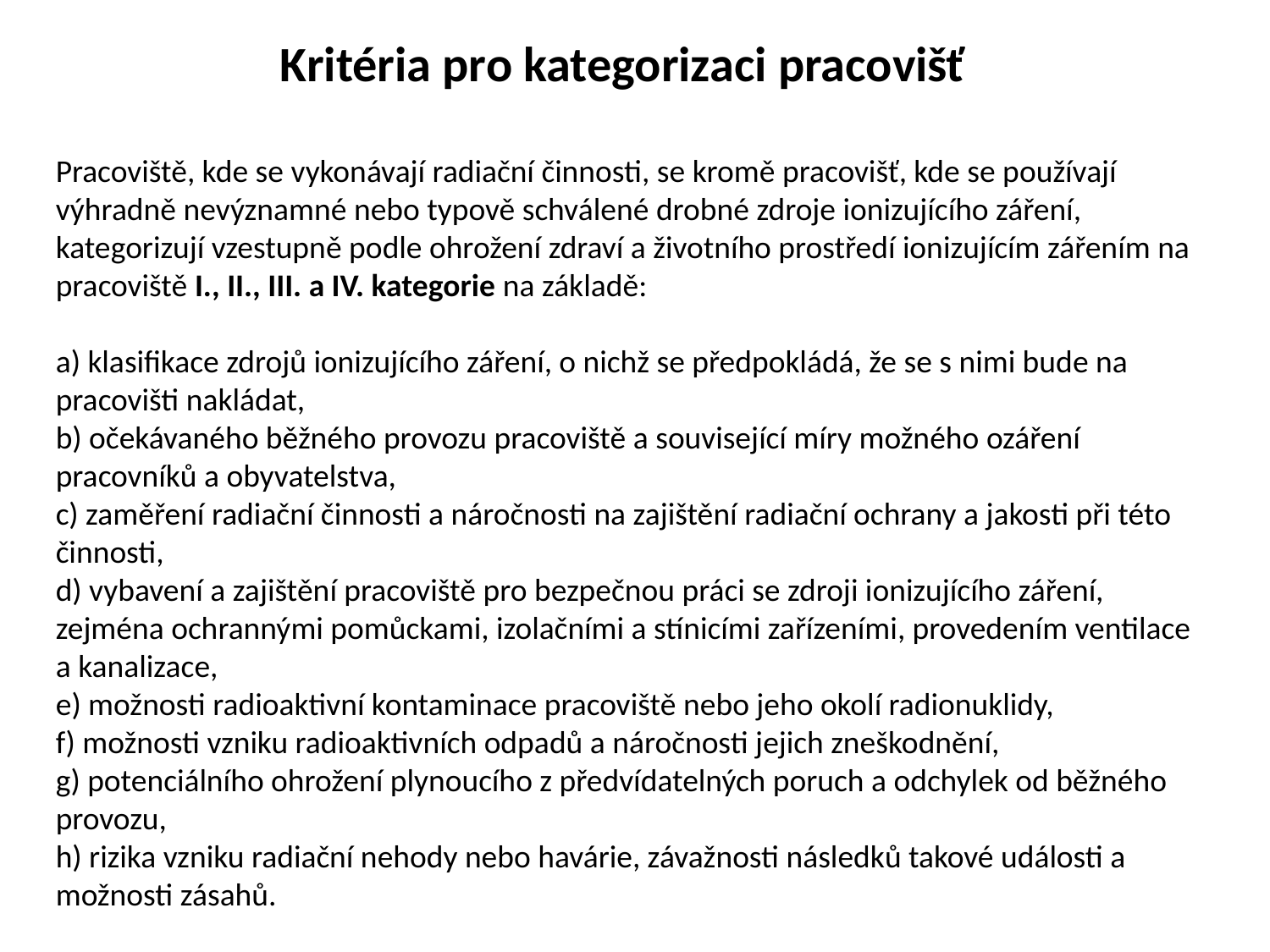

Kritéria pro kategorizaci pracovišť

Pracoviště, kde se vykonávají radiační činnosti, se kromě pracovišť, kde se používají výhradně nevýznamné nebo typově schválené drobné zdroje ionizujícího záření, kategorizují vzestupně podle ohrožení zdraví a životního prostředí ionizujícím zářením na pracoviště I., II., III. a IV. kategorie na základě:

a) klasifikace zdrojů ionizujícího záření, o nichž se předpokládá, že se s nimi bude na pracovišti nakládat,
b) očekávaného běžného provozu pracoviště a související míry možného ozáření pracovníků a obyvatelstva,
c) zaměření radiační činnosti a náročnosti na zajištění radiační ochrany a jakosti při této činnosti,
d) vybavení a zajištění pracoviště pro bezpečnou práci se zdroji ionizujícího záření, zejména ochrannými pomůckami, izolačními a stínicími zařízeními, provedením ventilace a kanalizace,
e) možnosti radioaktivní kontaminace pracoviště nebo jeho okolí radionuklidy,
f) možnosti vzniku radioaktivních odpadů a náročnosti jejich zneškodnění,
g) potenciálního ohrožení plynoucího z předvídatelných poruch a odchylek od běžného provozu,
h) rizika vzniku radiační nehody nebo havárie, závažnosti následků takové události a možnosti zásahů.